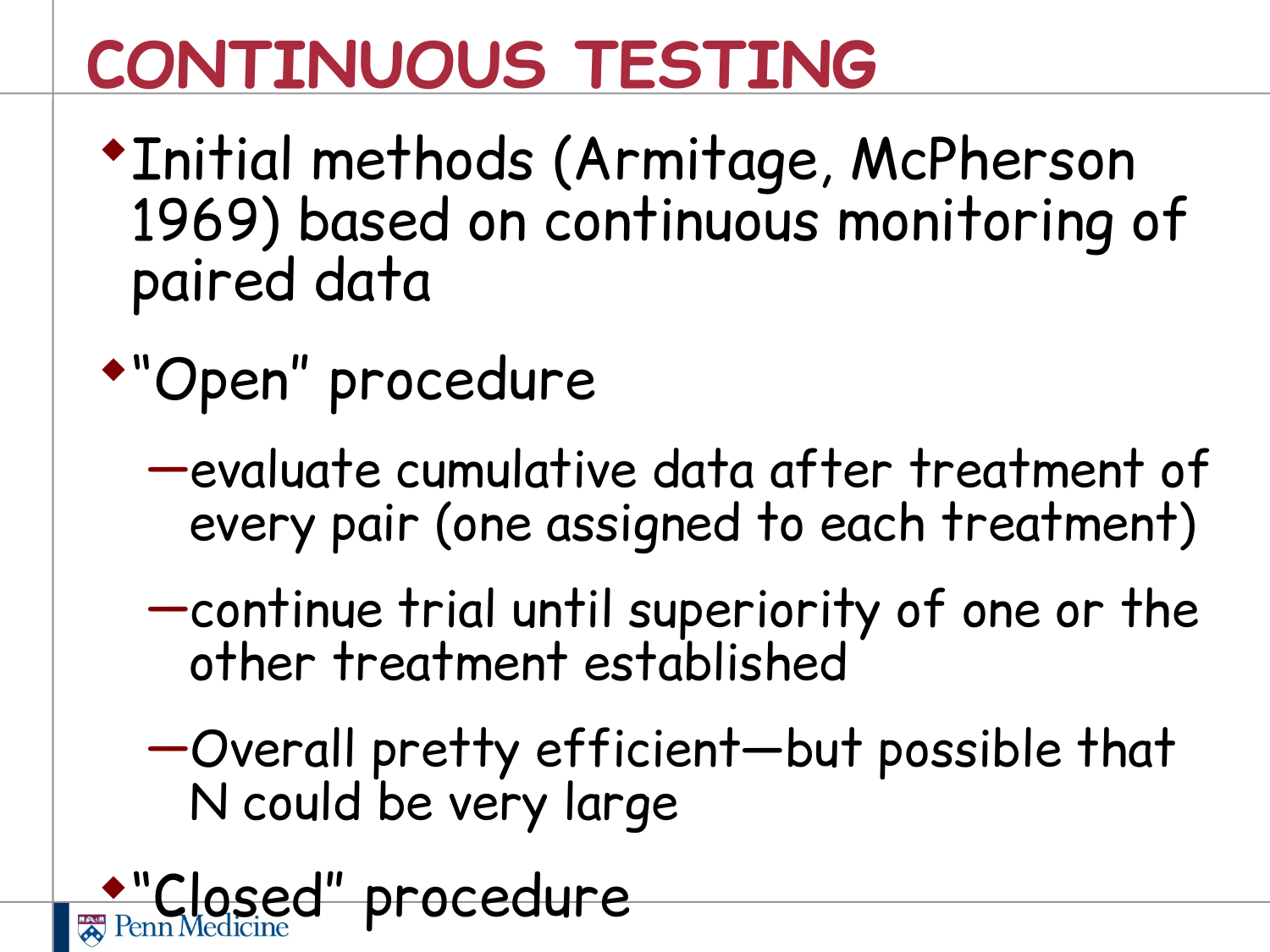

# CONTINUOUS TESTING
Initial methods (Armitage, McPherson 1969) based on continuous monitoring of paired data
“Open” procedure
evaluate cumulative data after treatment of every pair (one assigned to each treatment)
continue trial until superiority of one or the other treatment established
Overall pretty efficient—but possible that N could be very large
“Closed” procedure
Truncate plan at some fixed N